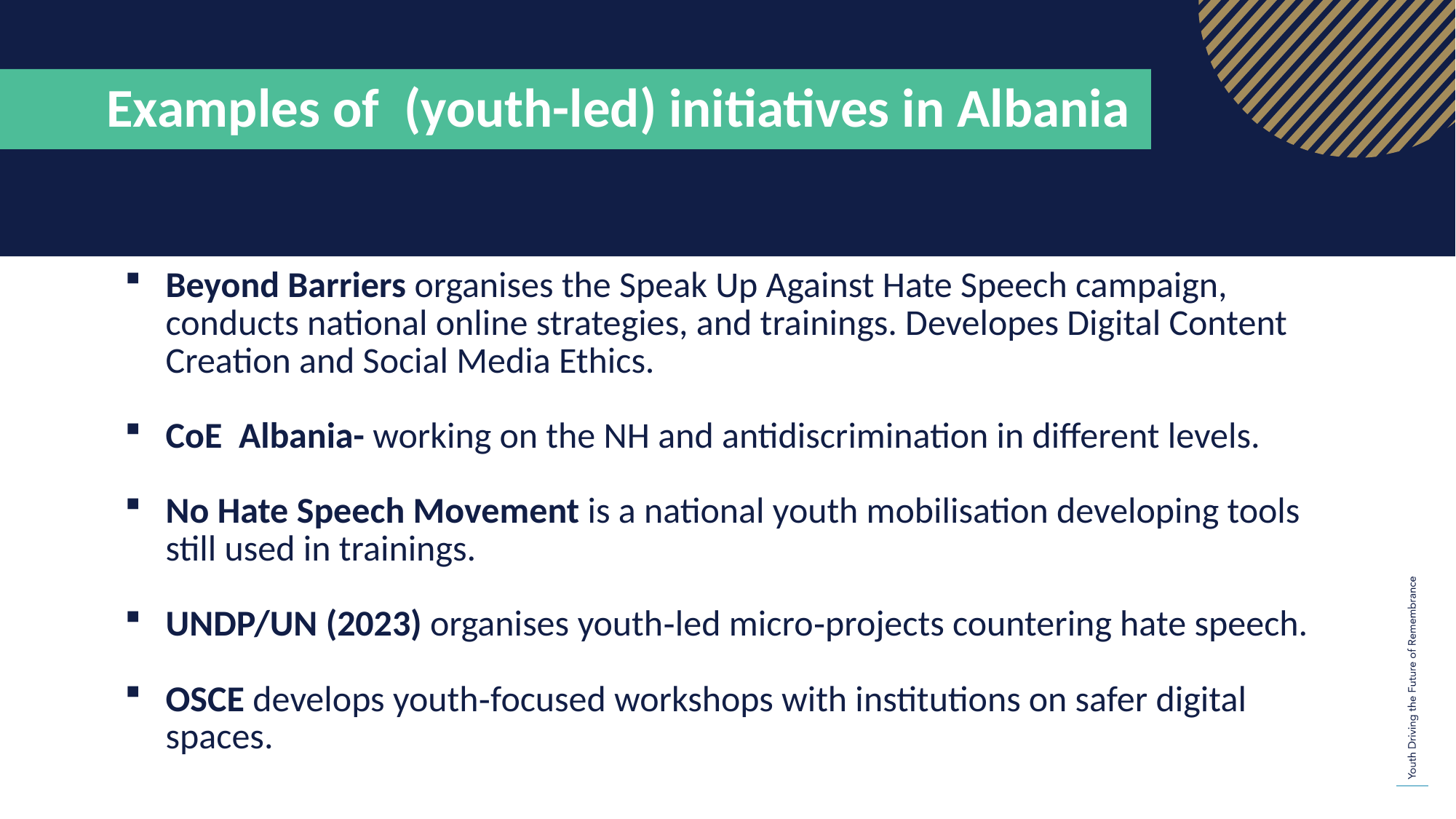

Examples of  (youth-led) initiatives in Albania
Beyond Barriers organises the Speak Up Against Hate Speech campaign, conducts national online strategies, and trainings. Developes Digital Content Creation and Social Media Ethics.

CoE  Albania- working on the NH and antidiscrimination in different levels.

No Hate Speech Movement is a national youth mobilisation developing tools still used in trainings.

UNDP/UN (2023) organises youth‑led micro‑projects countering hate speech.

OSCE develops youth‑focused workshops with institutions on safer digital spaces.